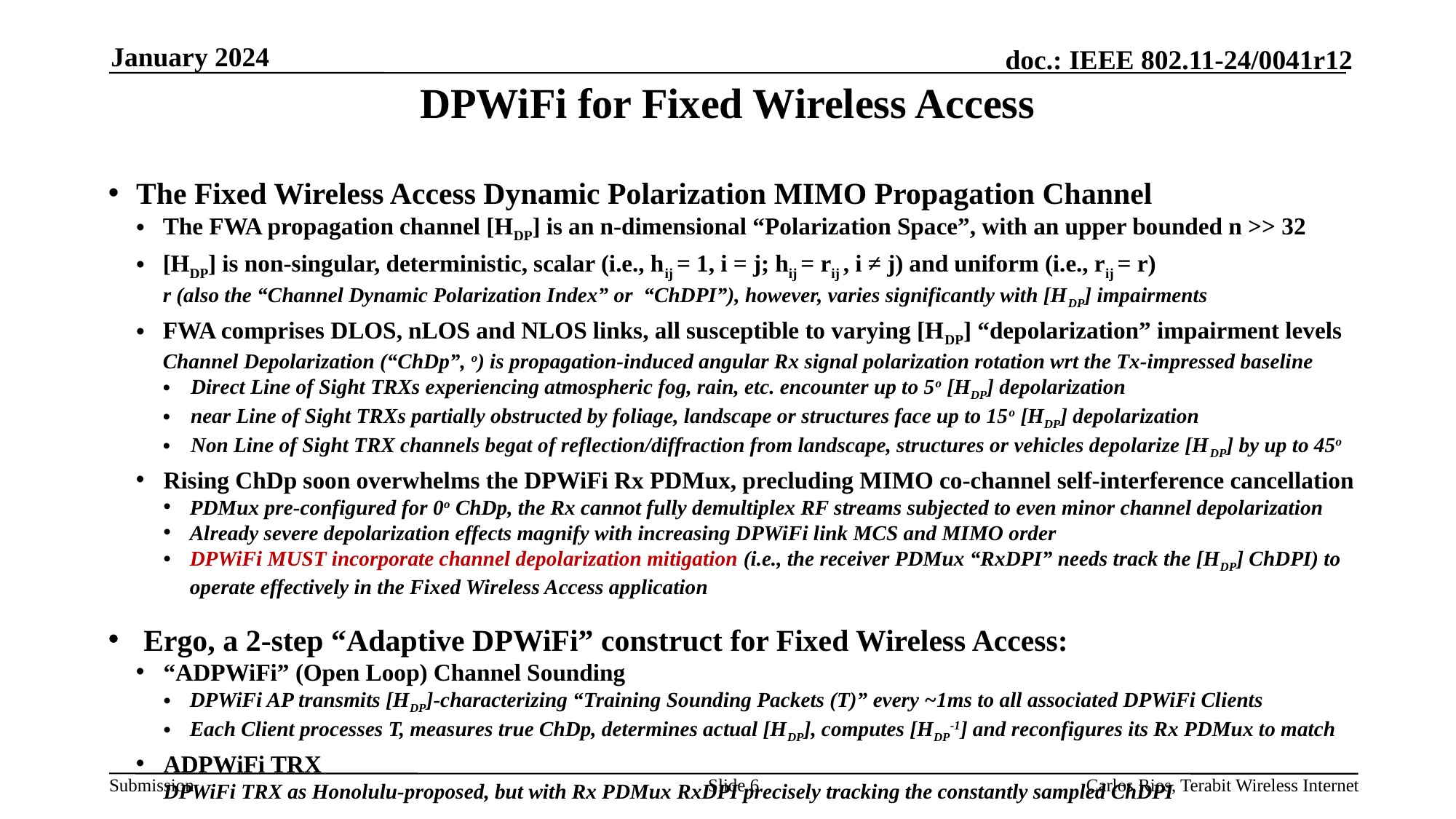

January 2024
# DPWiFi for Fixed Wireless Access
The Fixed Wireless Access Dynamic Polarization MIMO Propagation Channel
The FWA propagation channel [HDP] is an n-dimensional “Polarization Space”, with an upper bounded n >> 32
[HDP] is non-singular, deterministic, scalar (i.e., hij = 1, i = j; hij = rij , i ≠ j) and uniform (i.e., rij = r)
r (also the “Channel Dynamic Polarization Index” or  “ChDPI”), however, varies significantly with [HDP] impairments
FWA comprises DLOS, nLOS and NLOS links, all susceptible to varying [HDP] “depolarization” impairment levels
Channel Depolarization (“ChDp”, o) is propagation-induced angular Rx signal polarization rotation wrt the Tx-impressed baseline
Direct Line of Sight TRXs experiencing atmospheric fog, rain, etc. encounter up to 5o [HDP] depolarization
near Line of Sight TRXs partially obstructed by foliage, landscape or structures face up to 15o [HDP] depolarization
Non Line of Sight TRX channels begat of reflection/diffraction from landscape, structures or vehicles depolarize [HDP] by up to 45o
Rising ChDp soon overwhelms the DPWiFi Rx PDMux, precluding MIMO co-channel self-interference cancellation
PDMux pre-configured for 0o ChDp, the Rx cannot fully demultiplex RF streams subjected to even minor channel depolarization
Already severe depolarization effects magnify with increasing DPWiFi link MCS and MIMO order
DPWiFi MUST incorporate channel depolarization mitigation (i.e., the receiver PDMux “RxDPI” needs track the [HDP] ChDPI) to operate effectively in the Fixed Wireless Access application

 Ergo, a 2-step “Adaptive DPWiFi” construct for Fixed Wireless Access:
“ADPWiFi” (Open Loop) Channel Sounding
DPWiFi AP transmits [HDP]-characterizing “Training Sounding Packets (T)” every ~1ms to all associated DPWiFi Clients
Each Client processes T, measures true ChDp, determines actual [HDP], computes [HDP-1] and reconfigures its Rx PDMux to match
ADPWiFi TRX
DPWiFi TRX as Honolulu-proposed, but with Rx PDMux RxDPI precisely tracking the constantly sampled ChDPI

Slide 6
Carlos Rios, Terabit Wireless Internet